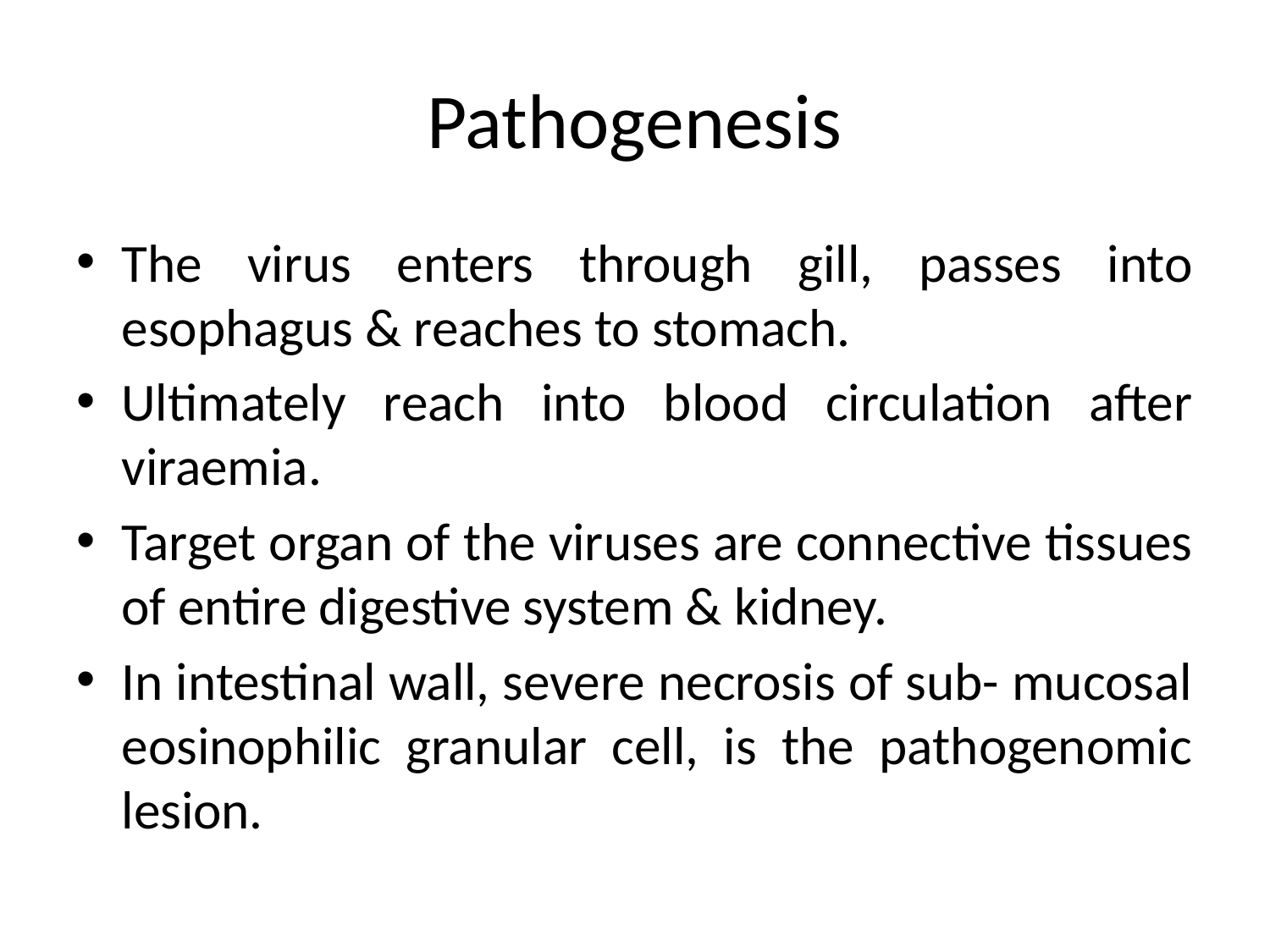

# Pathogenesis
The virus enters through gill, passes into esophagus & reaches to stomach.
Ultimately reach into blood circulation after viraemia.
Target organ of the viruses are connective tissues of entire digestive system & kidney.
In intestinal wall, severe necrosis of sub- mucosal eosinophilic granular cell, is the pathogenomic lesion.